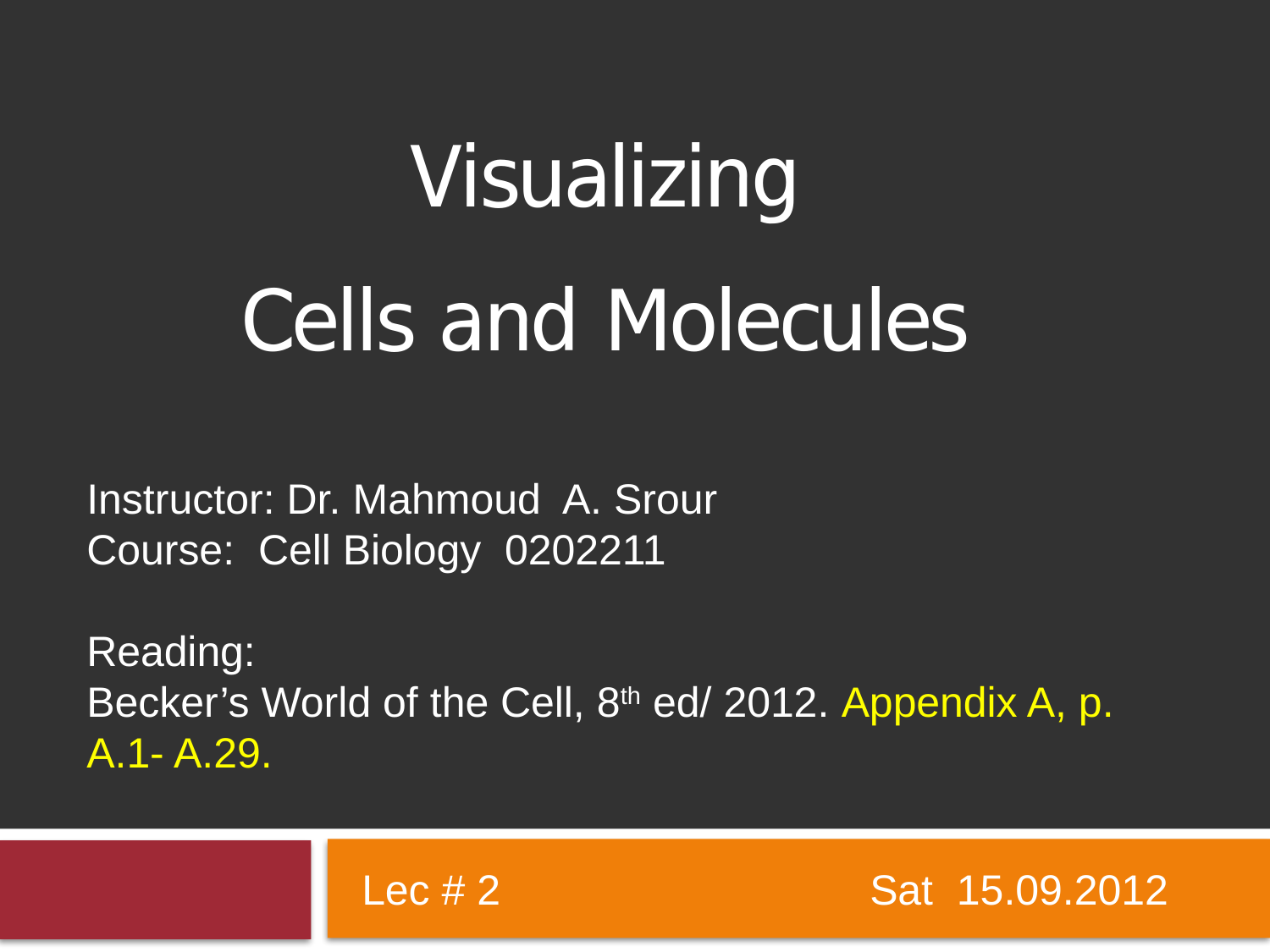

Visualizing
Cells and Molecules
Instructor: Dr. Mahmoud  A. Srour
Course:  Cell Biology  0202211

Reading:
Becker’s World of the Cell, 8th ed/ 2012. Appendix A, p. A.1- A.29.
Lec # 2			Sat  15.09.2012